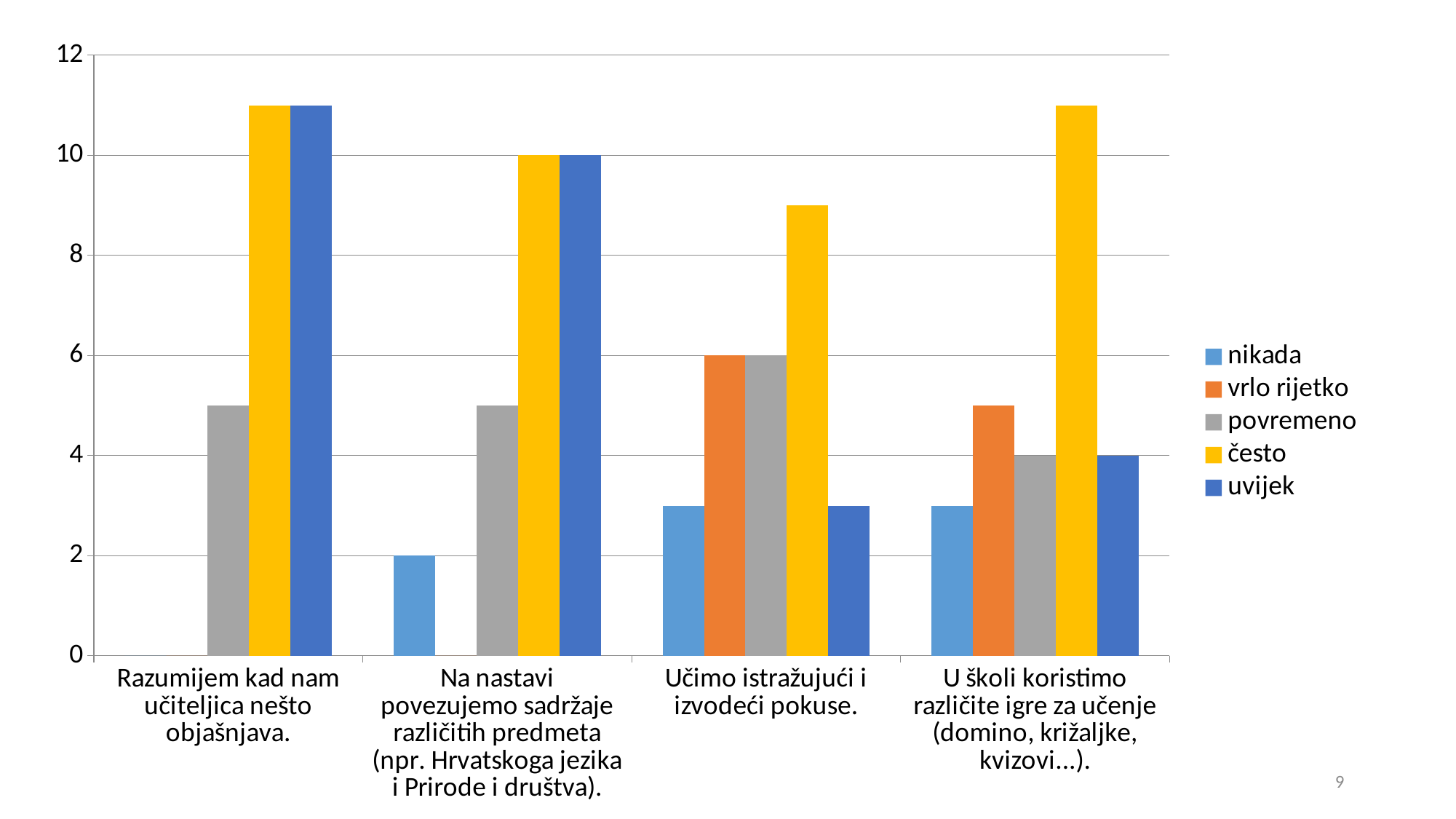

### Chart

| Category | nikada | vrlo rijetko | povremeno | često | uvijek |
|---|---|---|---|---|---|
| Razumijem kad nam učiteljica nešto objašnjava. | 0.0 | 0.0 | 5.0 | 11.0 | 11.0 |
| Na nastavi povezujemo sadržaje različitih predmeta (npr. Hrvatskoga jezika i Prirode i društva). | 2.0 | 0.0 | 5.0 | 10.0 | 10.0 |
| Učimo istražujući i izvodeći pokuse. | 3.0 | 6.0 | 6.0 | 9.0 | 3.0 |
| U školi koristimo različite igre za učenje (domino, križaljke, kvizovi...). | 3.0 | 5.0 | 4.0 | 11.0 | 4.0 |
9